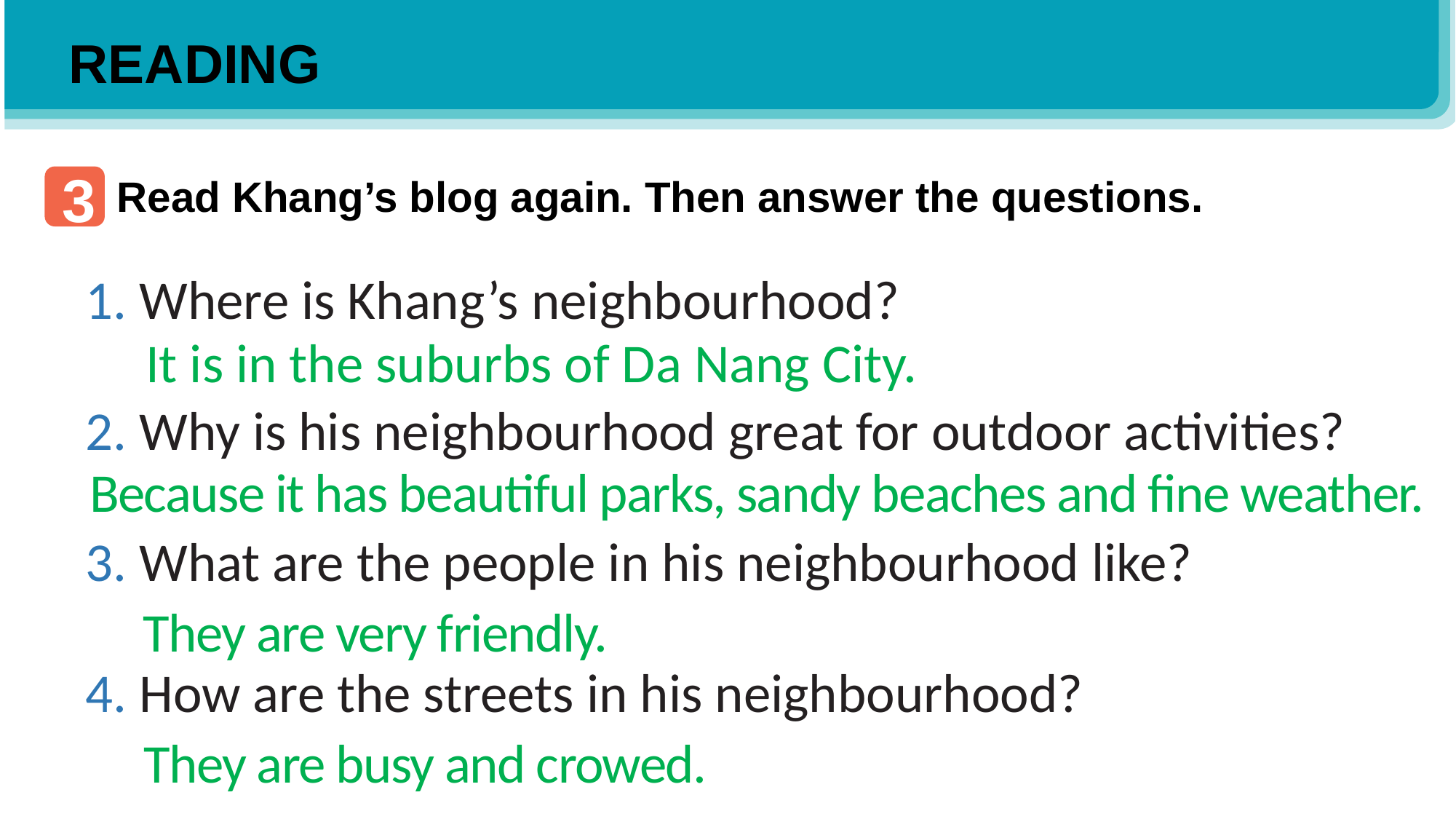

READING
3
Read Khang’s blog again. Then answer the questions.

1. Where is Khang’s neighbourhood?

2. Why is his neighbourhood great for outdoor activities?

3. What are the people in his neighbourhood like?

4. How are the streets in his neighbourhood?
It is in the suburbs of Da Nang City.
Because it has beautiful parks, sandy beaches and fine weather.
They are very friendly.
They are busy and crowed.